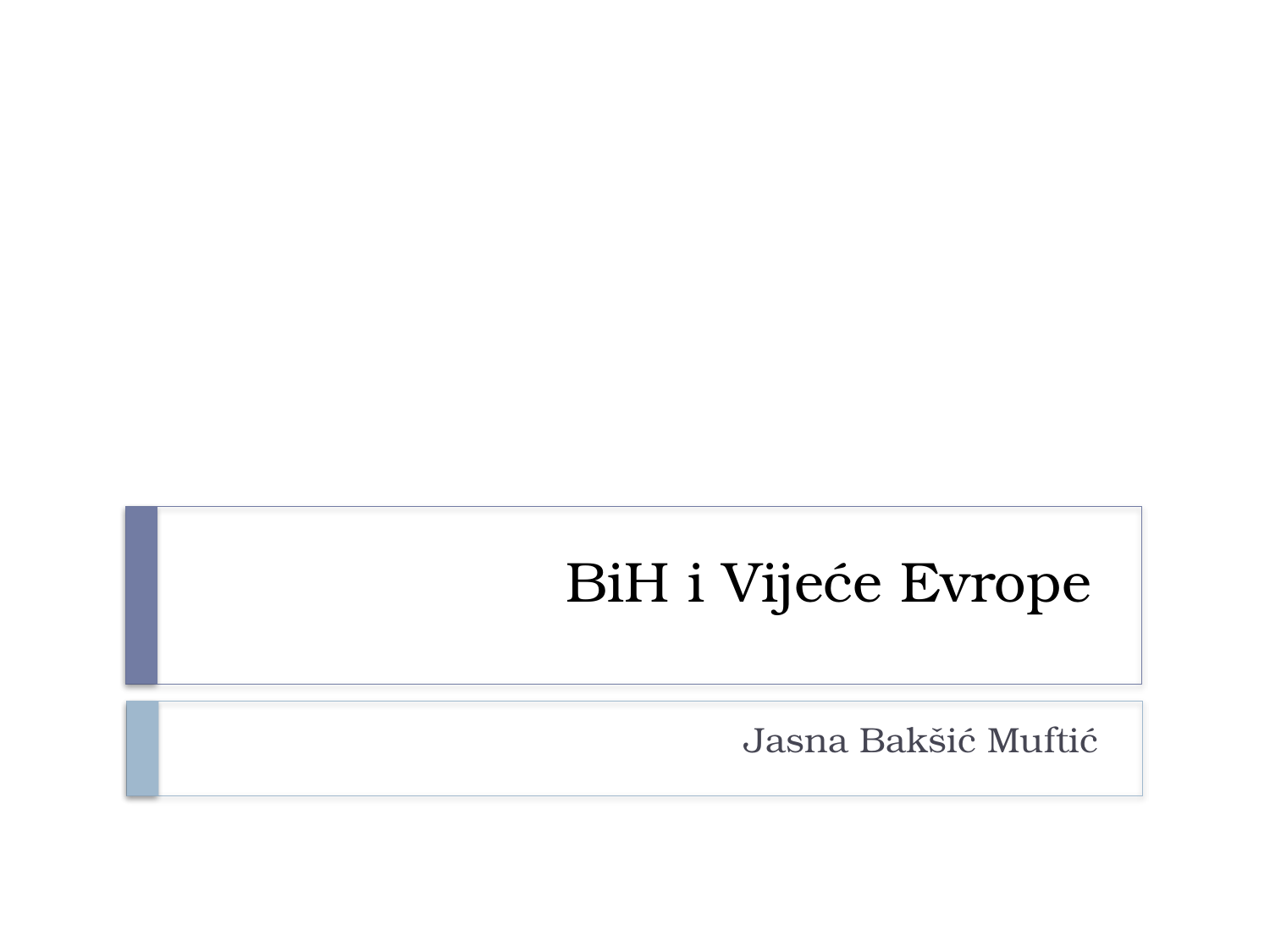

# BiH i Vijeće Evrope
Jasna Bakšić Muftić